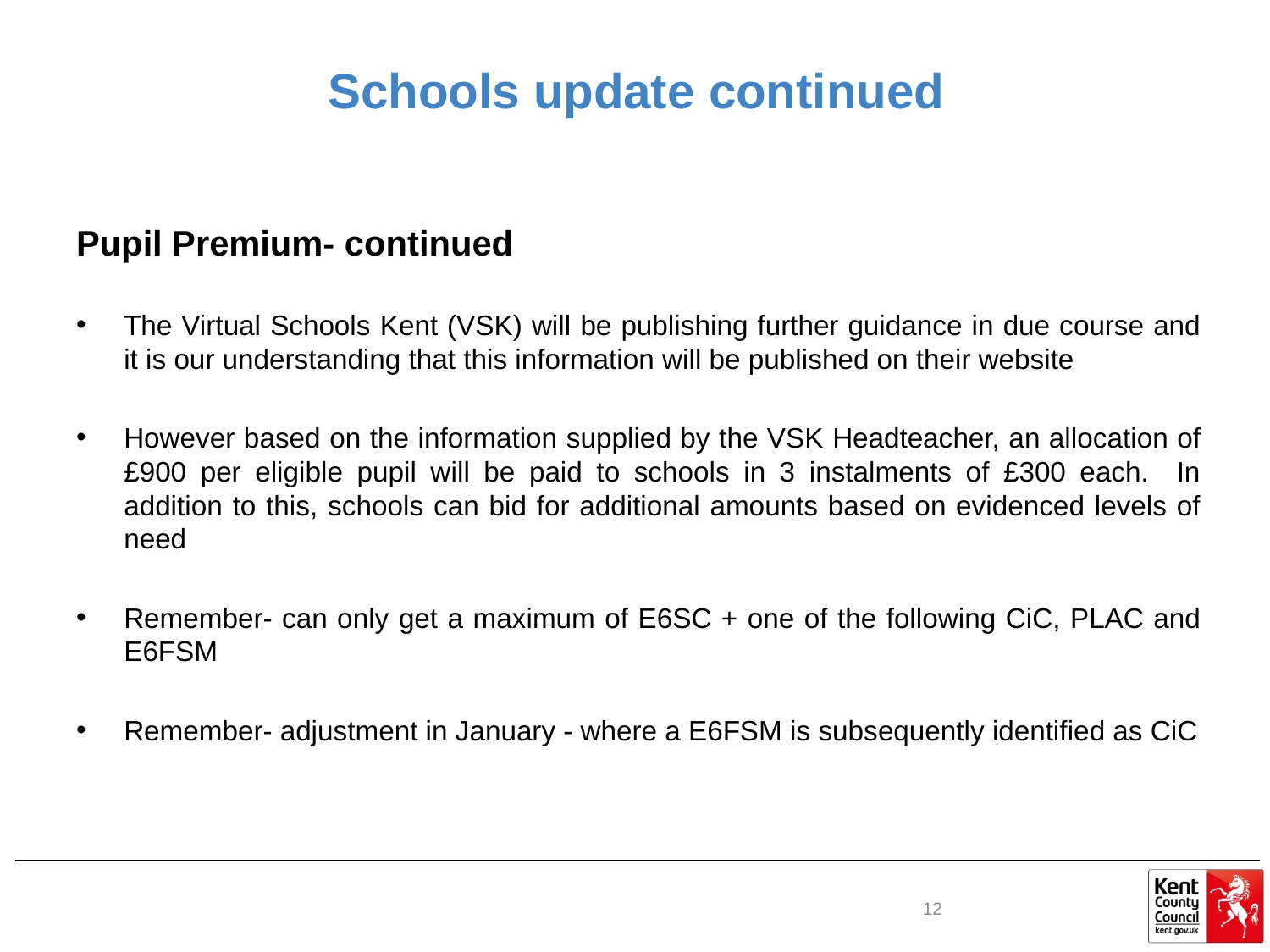

# Schools update continued
Pupil Premium- continued

The Virtual Schools Kent (VSK) will be publishing further guidance in due course and it is our understanding that this information will be published on their website

However based on the information supplied by the VSK Headteacher, an allocation of £900 per eligible pupil will be paid to schools in 3 instalments of £300 each.  In addition to this, schools can bid for additional amounts based on evidenced levels of need

Remember- can only get a maximum of E6SC + one of the following CiC, PLAC and E6FSM

Remember- adjustment in January - where a E6FSM is subsequently identified as CiC

12